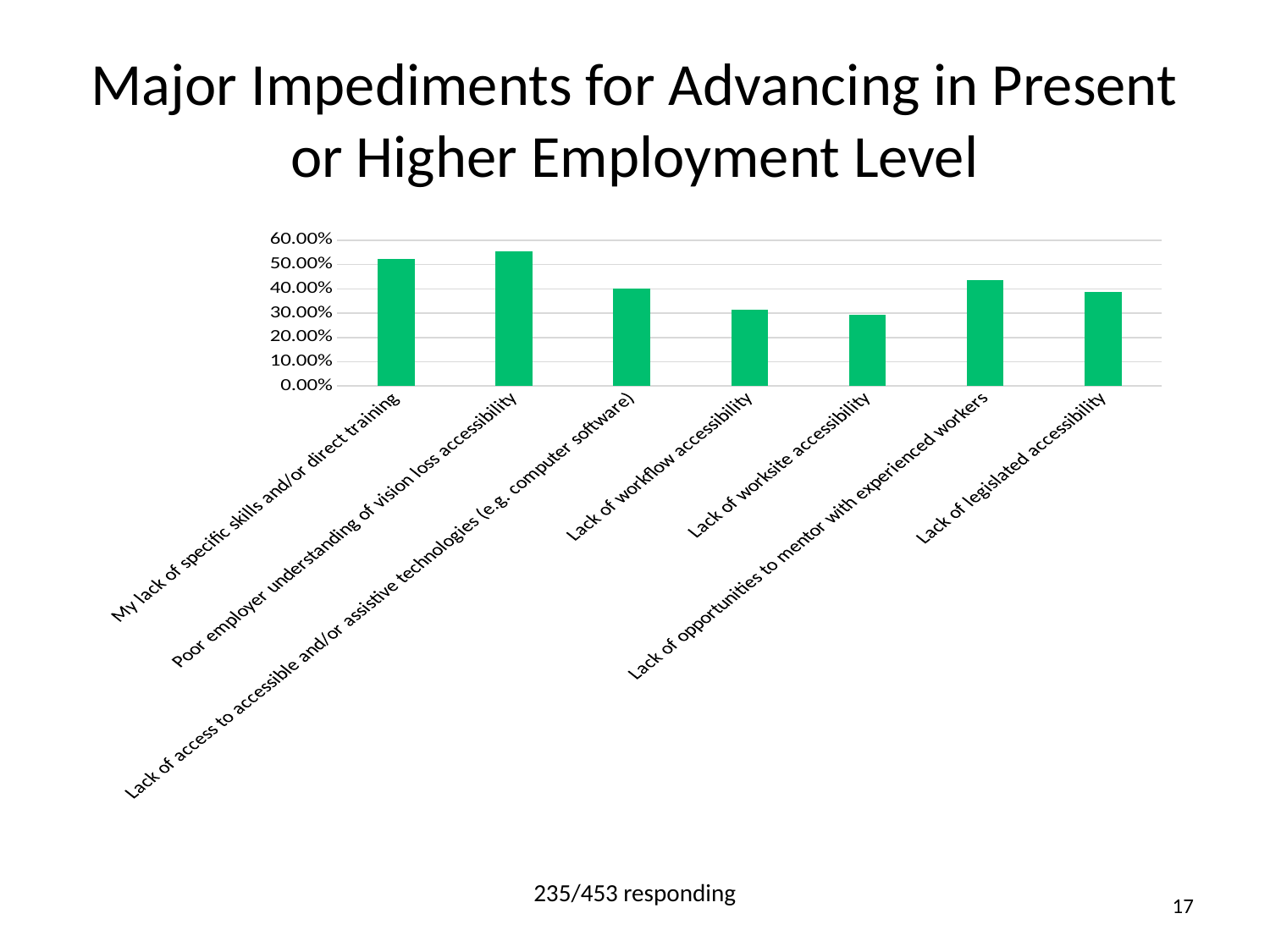

# Major Impediments for Advancing in Present or Higher Employment Level

### Chart

| Category | Responses |
|---|---|
| My lack of specific skills and/or direct training | 0.524 |
| Poor employer understanding of vision loss accessibility | 0.5546 |
| Lack of access to accessible and/or assistive technologies (e.g. computer software) | 0.4017 |
| Lack of workflow accessibility | 0.3144 |
| Lack of worksite accessibility | 0.2926 |
| Lack of opportunities to mentor with experienced workers | 0.4367 |
| Lack of legislated accessibility | 0.3886 |
235/453 responding
17